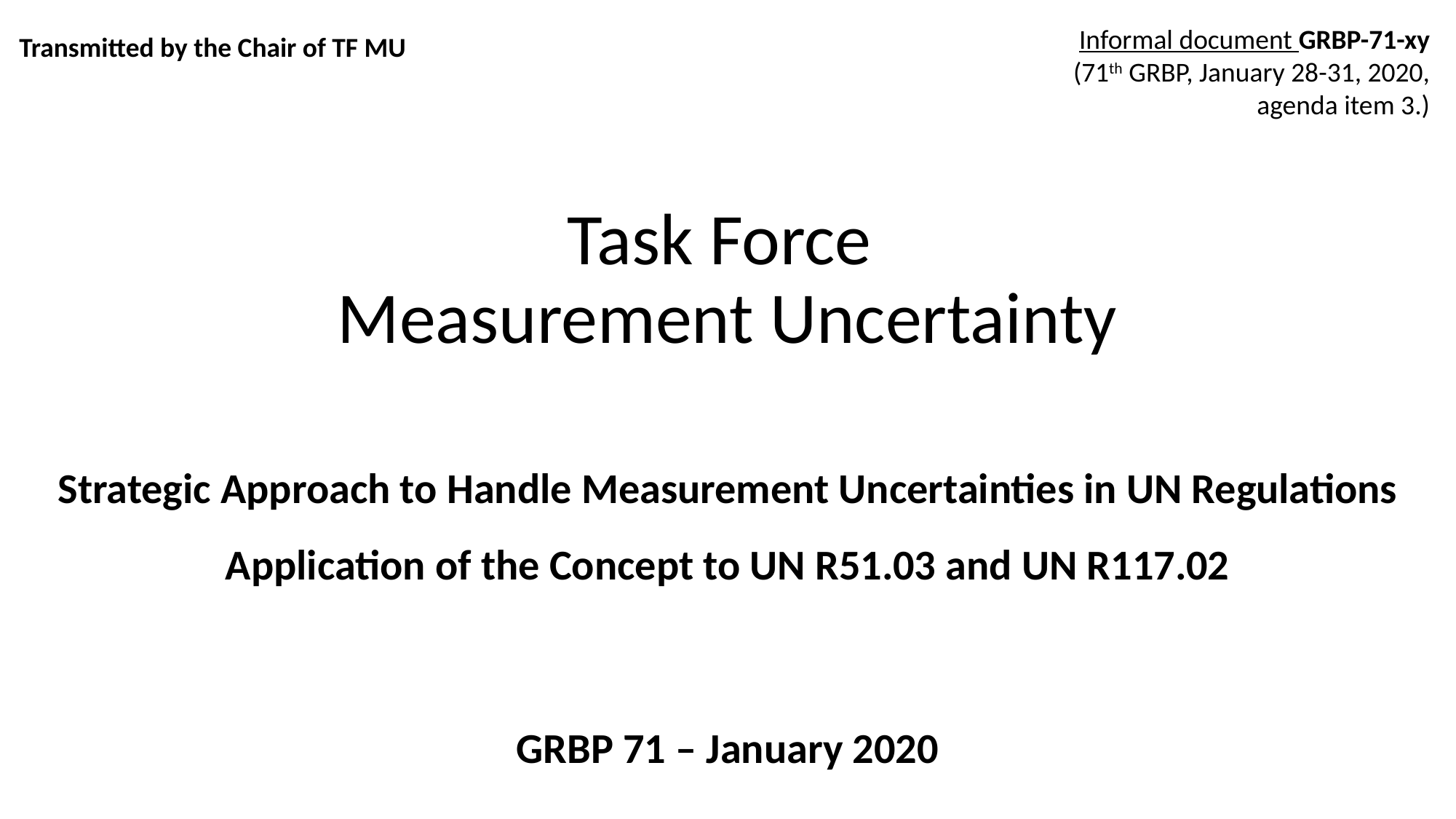

Informal document GRBP-71-xy
(71th GRBP, January 28-31, 2020,
agenda item 3.)
Transmitted by the Chair of TF MU
# Task Force Measurement Uncertainty
Strategic Approach to Handle Measurement Uncertainties in UN Regulations Application of the Concept to UN R51.03 and UN R117.02

GRBP 71 – January 2020